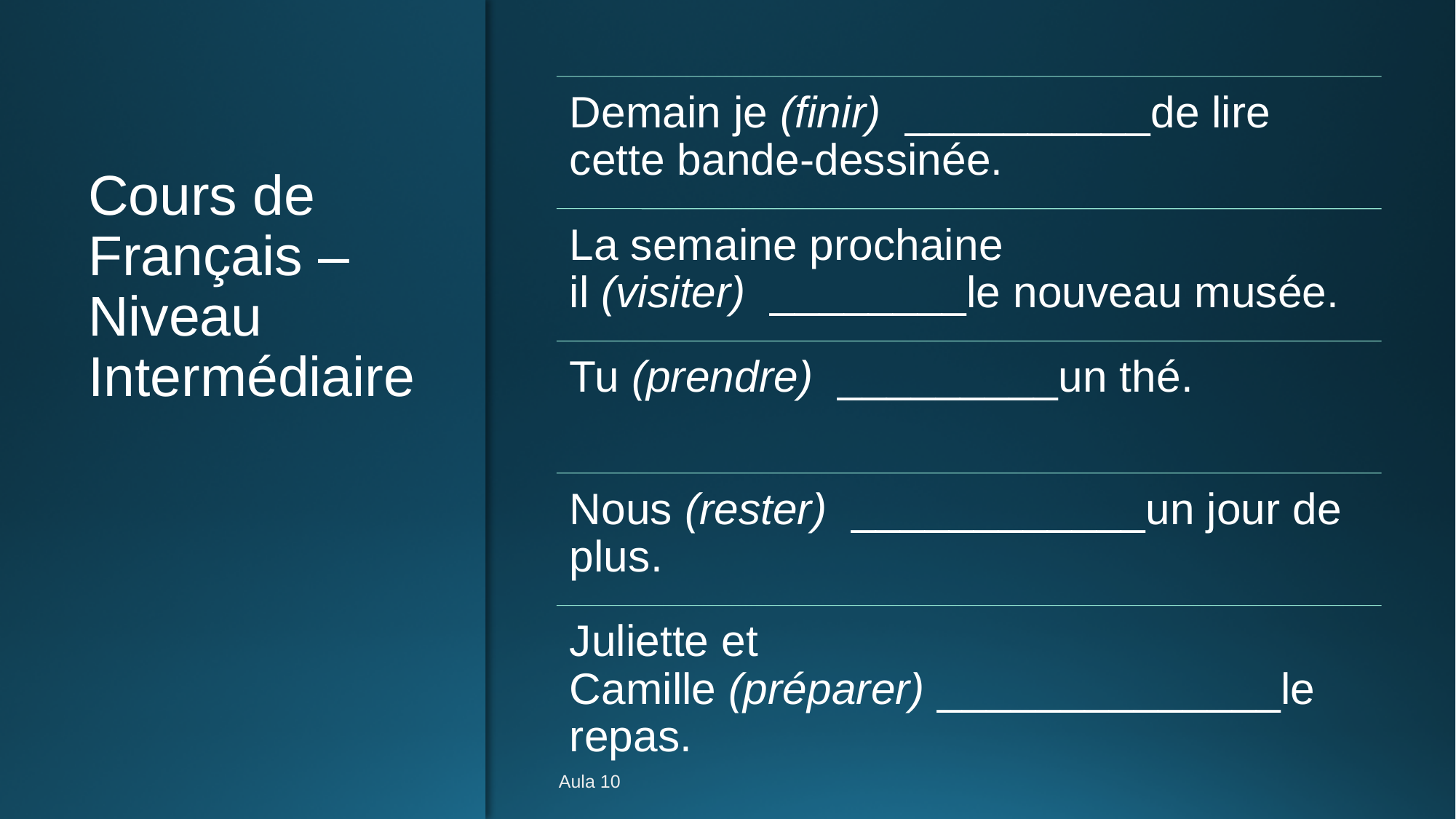

Demain je (finir)  __________de lire cette bande-dessinée.
La semaine prochaine il (visiter)  ________le nouveau musée.
Tu (prendre)  _________un thé.
Nous (rester)  ____________un jour de plus.
Juliette et Camille (préparer) ______________le repas.
# Cours de Français – Niveau Intermédiaire
Aula 10